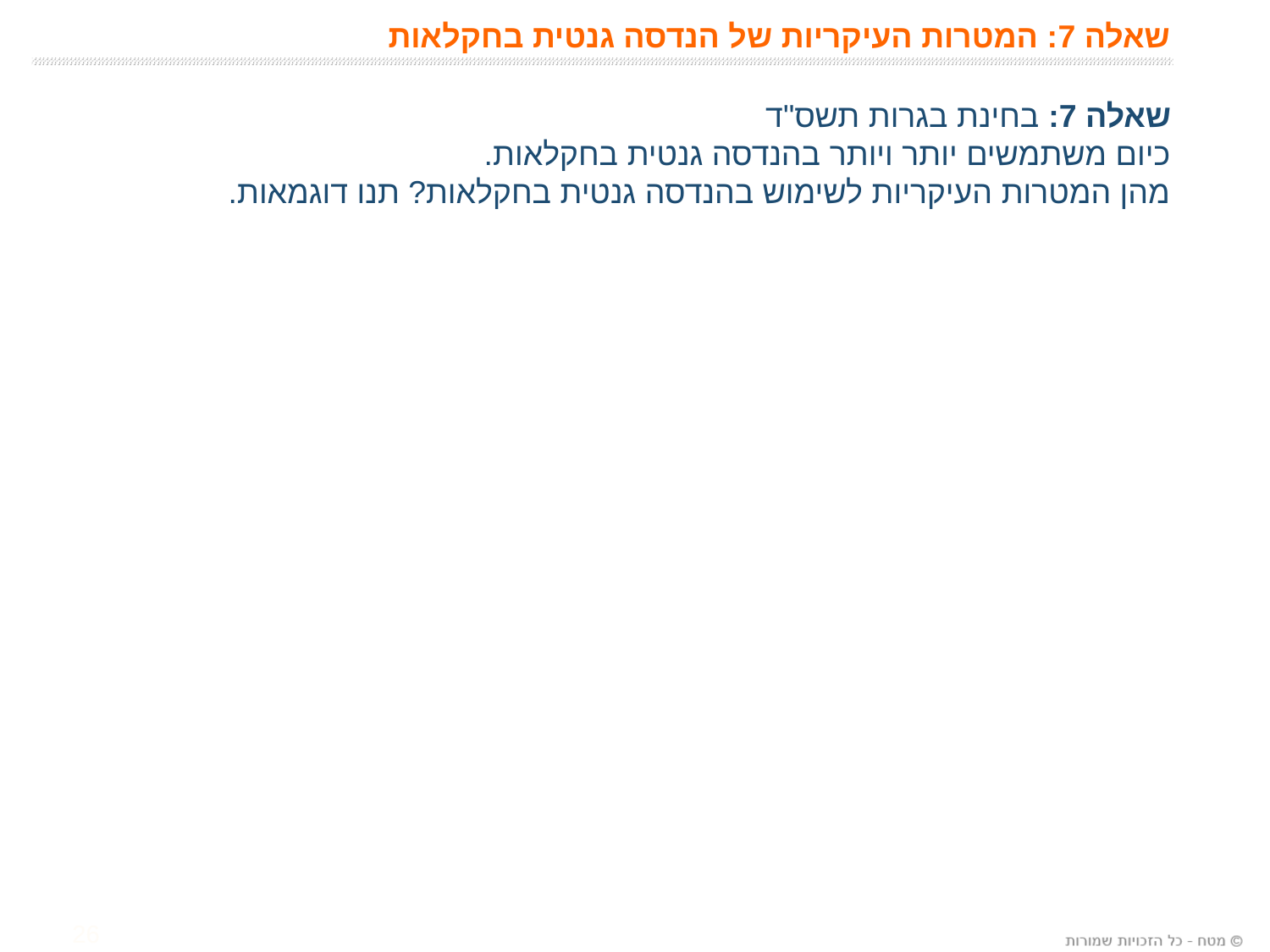

# שאלה 7: המטרות העיקריות של הנדסה גנטית בחקלאות

שאלה 7: בחינת בגרות תשס"ד
כיום משתמשים יותר ויותר בהנדסה גנטית בחקלאות.
מהן המטרות העיקריות לשימוש בהנדסה גנטית בחקלאות? תנו דוגמאות.

26